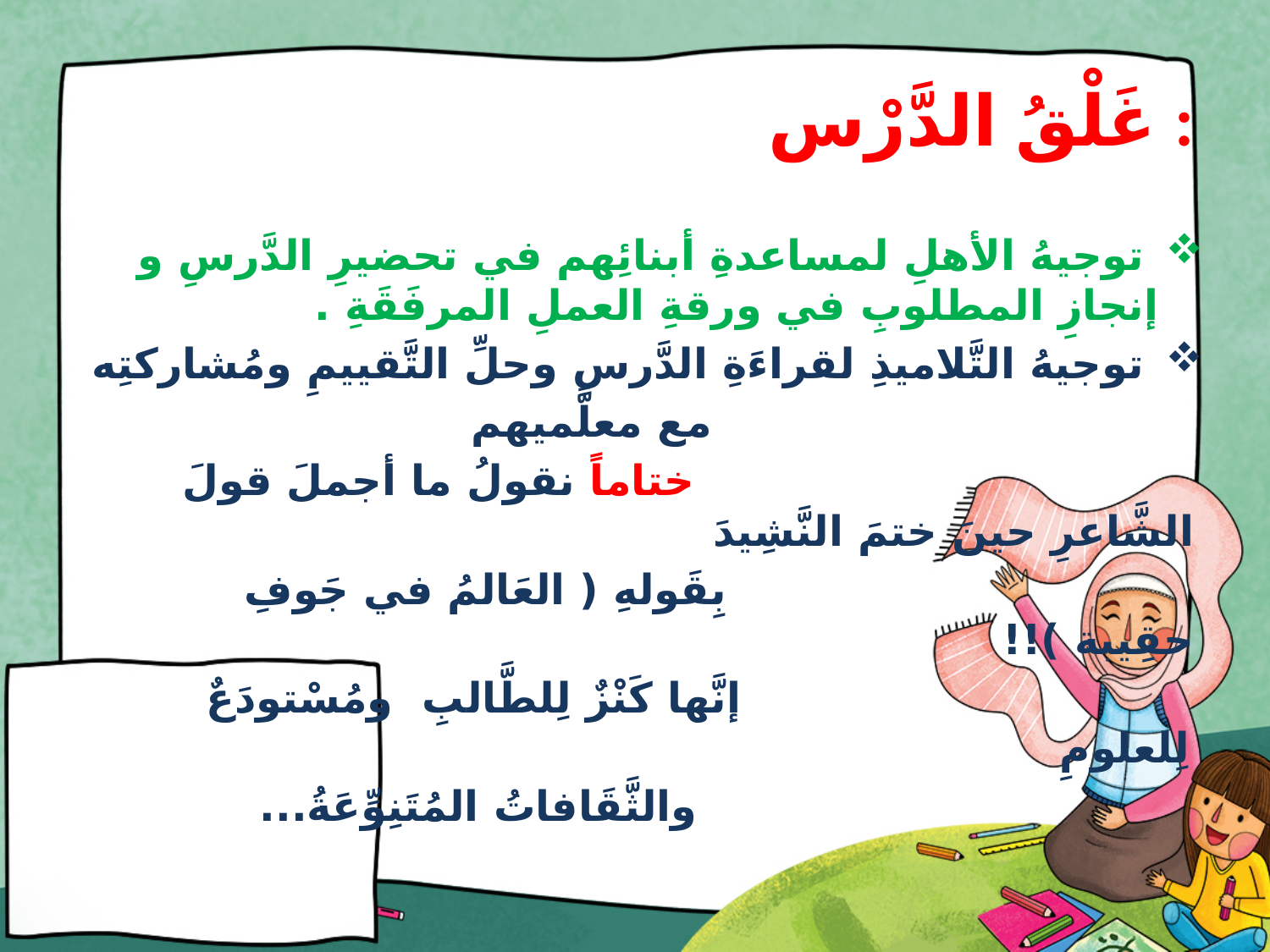

# غَلْقُ الدَّرْس :
 توجيهُ الأهلِ لمساعدةِ أبنائِهم في تحضيرِ الدَّرسِ و إنجازِ المطلوبِ في ورقةِ العملِ المرفَقَةِ .
 توجيهُ التَّلاميذِ لقراءَةِ الدَّرسِ وحلِّ التَّقييمِ ومُشاركتِه
                                 مع معلَّميهم
                                  ختاماً نقولُ ما أجملَ قولَ الشَّاعرِ حينَ ختمَ النَّشِيدَ
                                بِقَولهِ ( العَالمُ في جَوفِ حقِيبة )!!
                               إنَّها كَنْزٌ لِلطَّالبِ  ومُسْتودَعٌ  لِلعلومِ
                                  والثَّقَافاتُ المُتَنِوِّعَةُ...